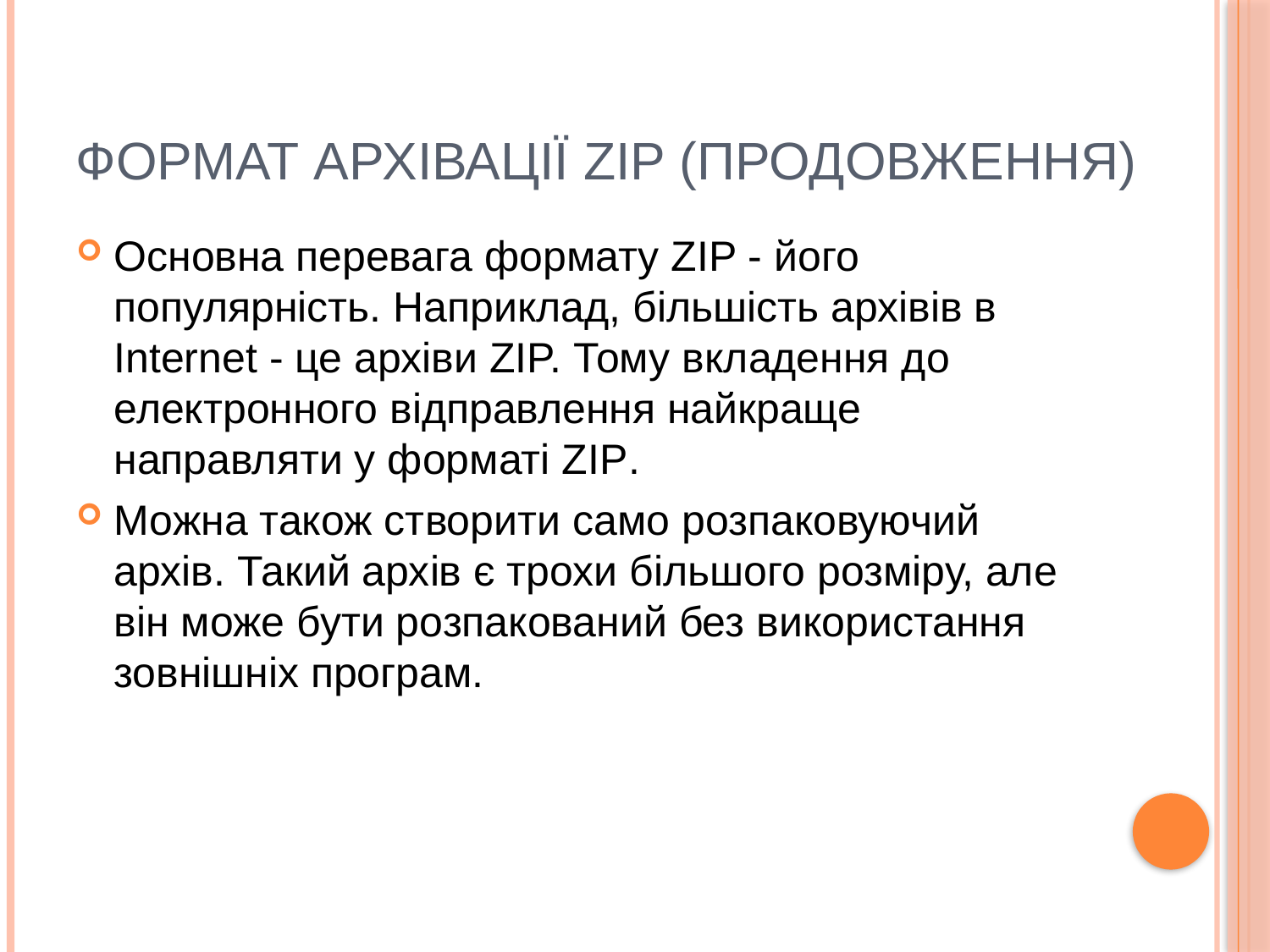

# Формат архівації ZIP (продовження)
Основна перевага формату ZIP - його популярність. Наприклад, більшість архівів в Internet - це архіви ZIP. Тому вкладення до електронного відправлення найкраще направляти у форматі ZIP.
Можна також створити само розпаковуючий архів. Такий архів є трохи більшого розміру, але він може бути розпакований без використання зовнішніх програм.